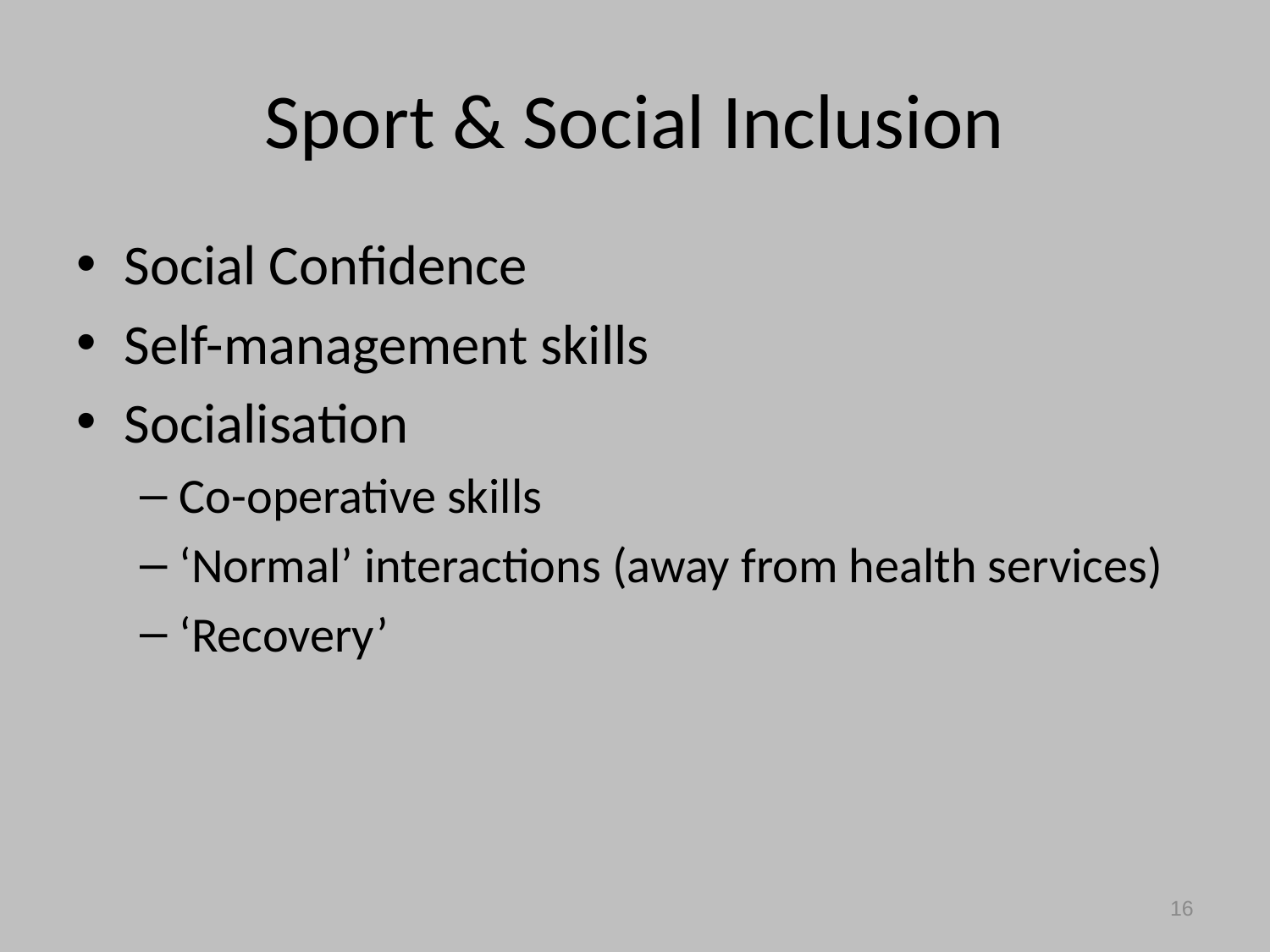

# Sport & Social Inclusion
Social Confidence
Self-management skills
Socialisation
Co-operative skills
‘Normal’ interactions (away from health services)
‘Recovery’

16